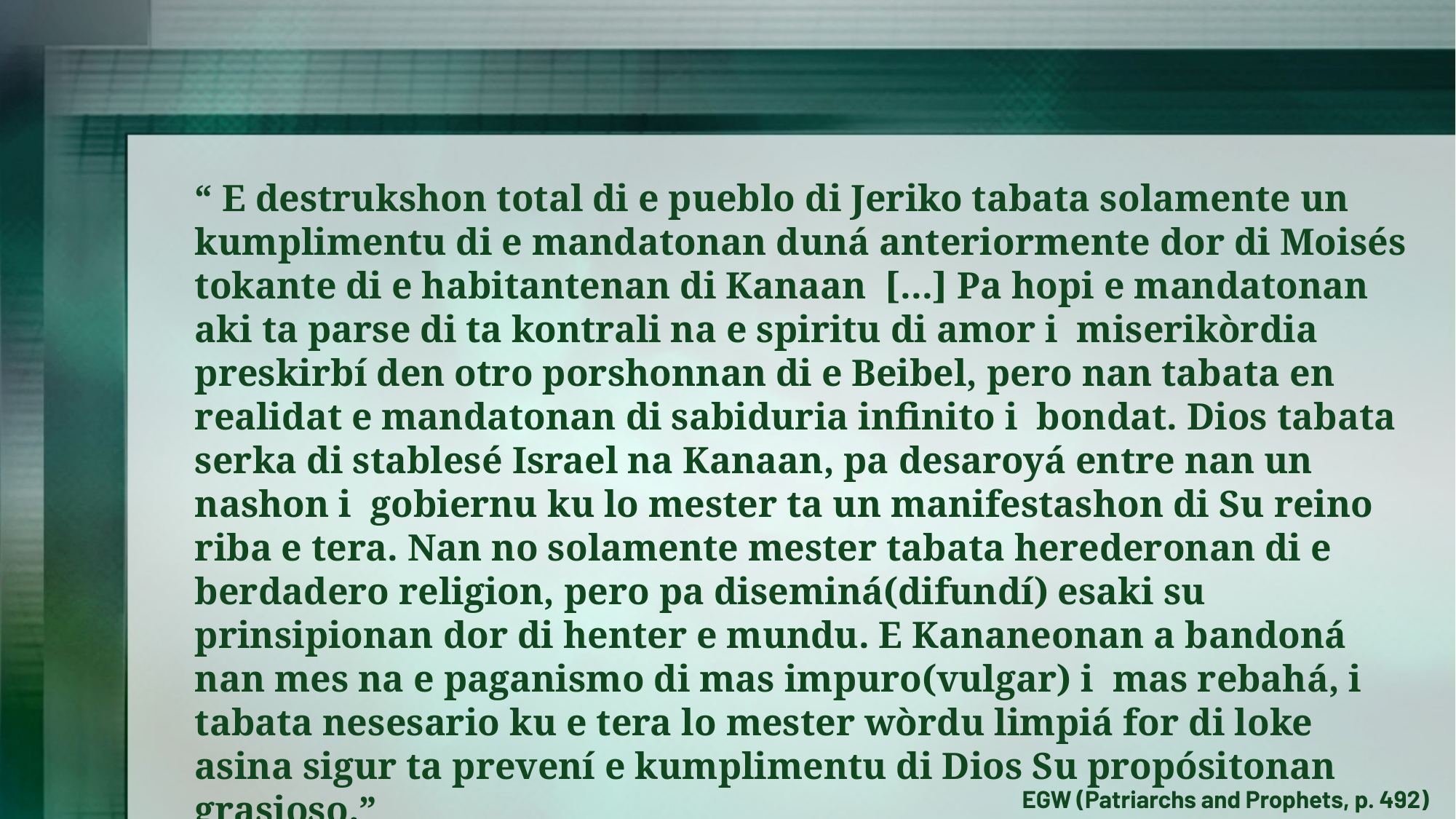

“ E destrukshon total di e pueblo di Jeriko tabata solamente un kumplimentu di e mandatonan duná anteriormente dor di Moisés tokante di e habitantenan di Kanaan  [...] Pa hopi e mandatonan aki ta parse di ta kontrali na e spiritu di amor i  miserikòrdia preskirbí den otro porshonnan di e Beibel, pero nan tabata en realidat e mandatonan di sabiduria infinito i  bondat. Dios tabata serka di stablesé Israel na Kanaan, pa desaroyá entre nan un nashon i  gobiernu ku lo mester ta un manifestashon di Su reino riba e tera. Nan no solamente mester tabata herederonan di e berdadero religion, pero pa diseminá(difundí) esaki su prinsipionan dor di henter e mundu. E Kananeonan a bandoná nan mes na e paganismo di mas impuro(vulgar) i  mas rebahá, i  tabata nesesario ku e tera lo mester wòrdu limpiá for di loke asina sigur ta prevení e kumplimentu di Dios Su propósitonan grasioso.”
EGW (Patriarchs and Prophets, p. 492)